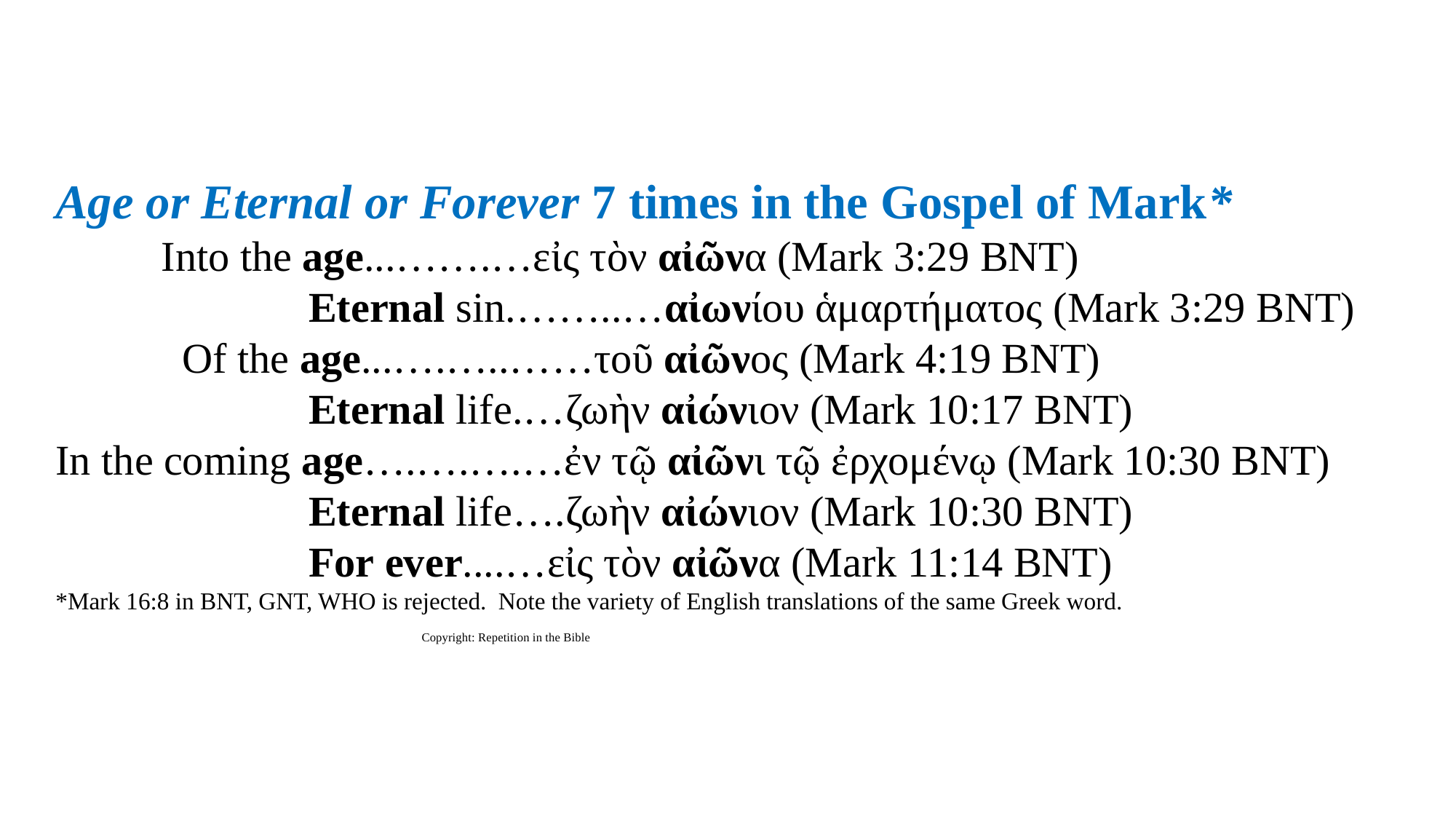

Age or Eternal or Forever 7 times in the Gospel of Mark*
          Into the age...…….…εἰς τὸν αἰῶνα (Mark 3:29 BNT)
                        Eternal sin.……..…αἰωνίου ἁμαρτήματος (Mark 3:29 BNT)
            Of the age...….…..……τοῦ αἰῶνος (Mark 4:19 BNT)
                        Eternal life.…ζωὴν αἰώνιον (Mark 10:17 BNT)
In the coming age….….….…ἐν τῷ αἰῶνι τῷ ἐρχομένῳ (Mark 10:30 BNT)
                        Eternal life….ζωὴν αἰώνιον (Mark 10:30 BNT)
                        For ever....…εἰς τὸν αἰῶνα (Mark 11:14 BNT)
*Mark 16:8 in BNT, GNT, WHO is rejected.  Note the variety of English translations of the same Greek word.                                                                                                            Copyright: Repetition in the Bible